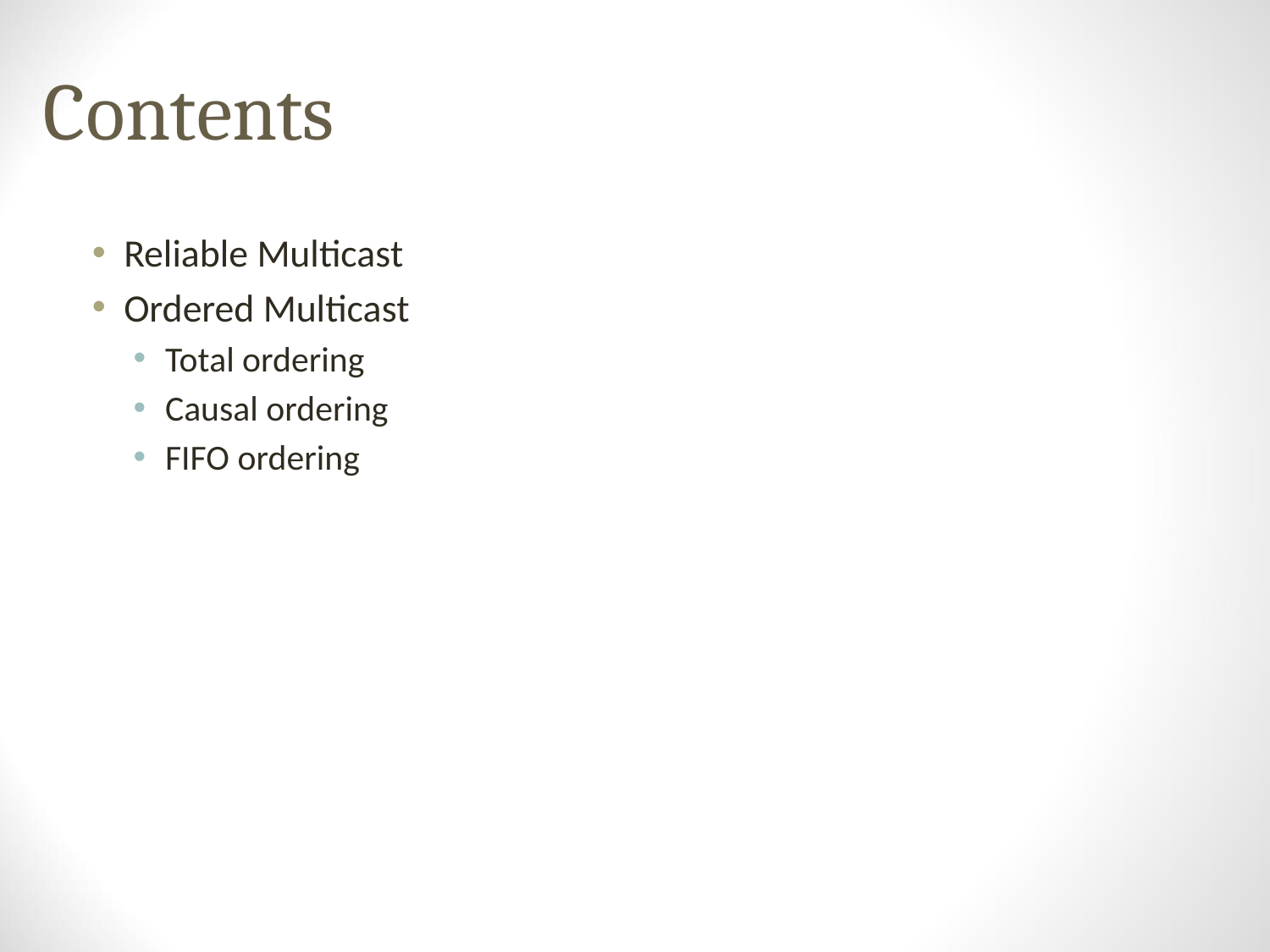

# Contents
Reliable Multicast
Ordered Multicast
Total ordering
Causal ordering
FIFO ordering